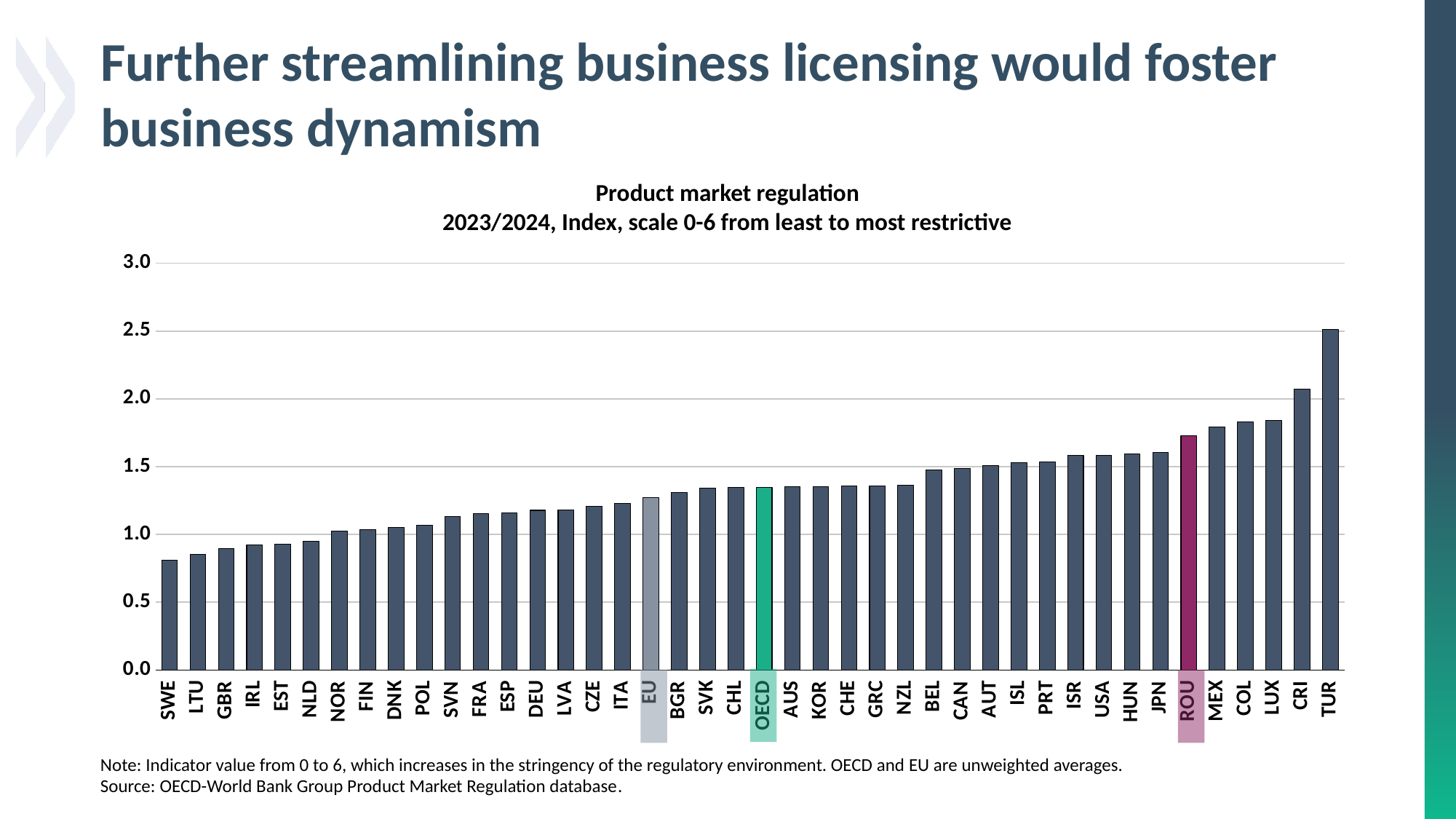

# Further streamlining business licensing would foster business dynamism
Product market regulation
2023/2024, Index, scale 0-6 from least to most restrictive

### Chart

| Category |  |
|---|---|
| SWE | 0.812126874923706 |
| LTU | 0.8545010387897491 |
| GBR | 0.8966135680675507 |
| IRL | 0.9220086336135864 |
| EST | 0.9283228516578674 |
| NLD | 0.9484180808067322 |
| NOR | 1.0232626497745514 |
| FIN | 1.0372997224330902 |
| DNK | 1.0494786500930786 |
| POL | 1.0663763880729675 |
| SVN | 1.1326490640640259 |
| FRA | 1.1527281403541565 |
| ESP | 1.1567020416259766 |
| DEU | 1.177592933177948 |
| LVA | 1.1810223460197449 |
| CZE | 1.207097589969635 |
| ITA | 1.2310206294059753 |
| EU | 1.269995994038052 |
| BGR | 1.3097164034843445 |
| SVK | 1.343699336051941 |
| CHL | 1.3470649123191833 |
| OECD | 1.3475081528487958 |
| AUS | 1.351337194442749 |
| KOR | 1.3540858030319214 |
| CHE | 1.3589234352111816 |
| GRC | 1.3595963716506958 |
| NZL | 1.3629855513572693 |
| BEL | 1.4754368662834167 |
| CAN | 1.4865527153015137 |
| AUT | 1.5103538036346436 |
| ISL | 1.529963195323944 |
| PRT | 1.533678948879242 |
| ISR | 1.5818524360656738 |
| USA | 1.5844137072563171 |
| HUN | 1.5932772755622864 |
| JPN | 1.6044937372207642 |
| ROU | 1.7267758250236511 |
| MEX | 1.790863811969757 |
| COL | 1.832275629043579 |
| LUX | 1.84092378616333 |
| CRI | 2.0731412768363953 |
| TUR | 2.5131688117980957 |
Note: Indicator value from 0 to 6, which increases in the stringency of the regulatory environment. OECD and EU are unweighted averages.
Source: OECD-World Bank Group Product Market Regulation database.